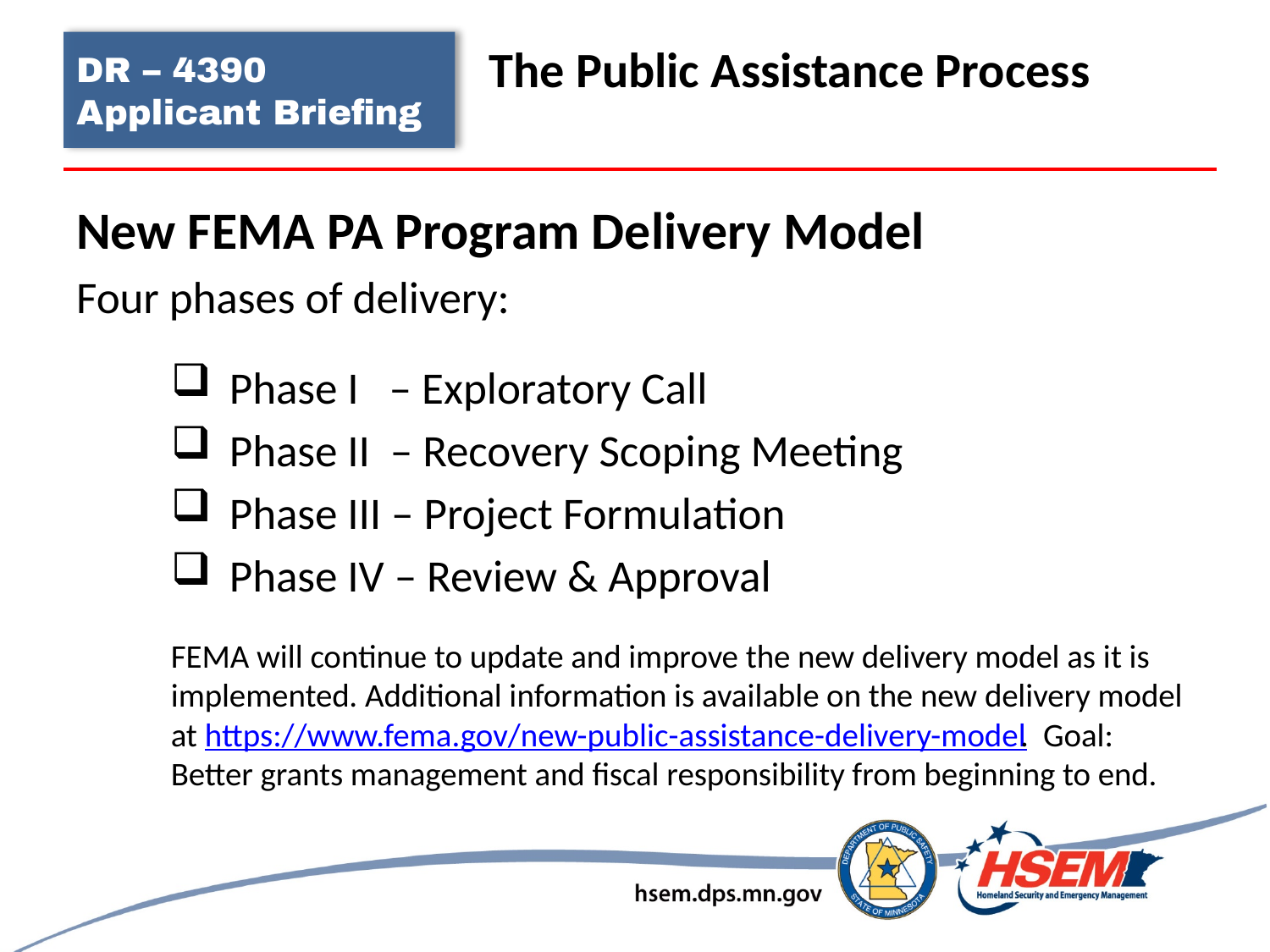

# DR – 4390 Applicant Briefing
The Public Assistance Process

New FEMA PA Program Delivery Model
Four phases of delivery:

Phase I   – Exploratory Call
Phase II  – Recovery Scoping Meeting
Phase III – Project Formulation
Phase IV – Review & Approval

FEMA will continue to update and improve the new delivery model as it is implemented. Additional information is available on the new delivery model at https://www.fema.gov/new-public-assistance-delivery-model.  Goal: Better grants management and fiscal responsibility from beginning to end.